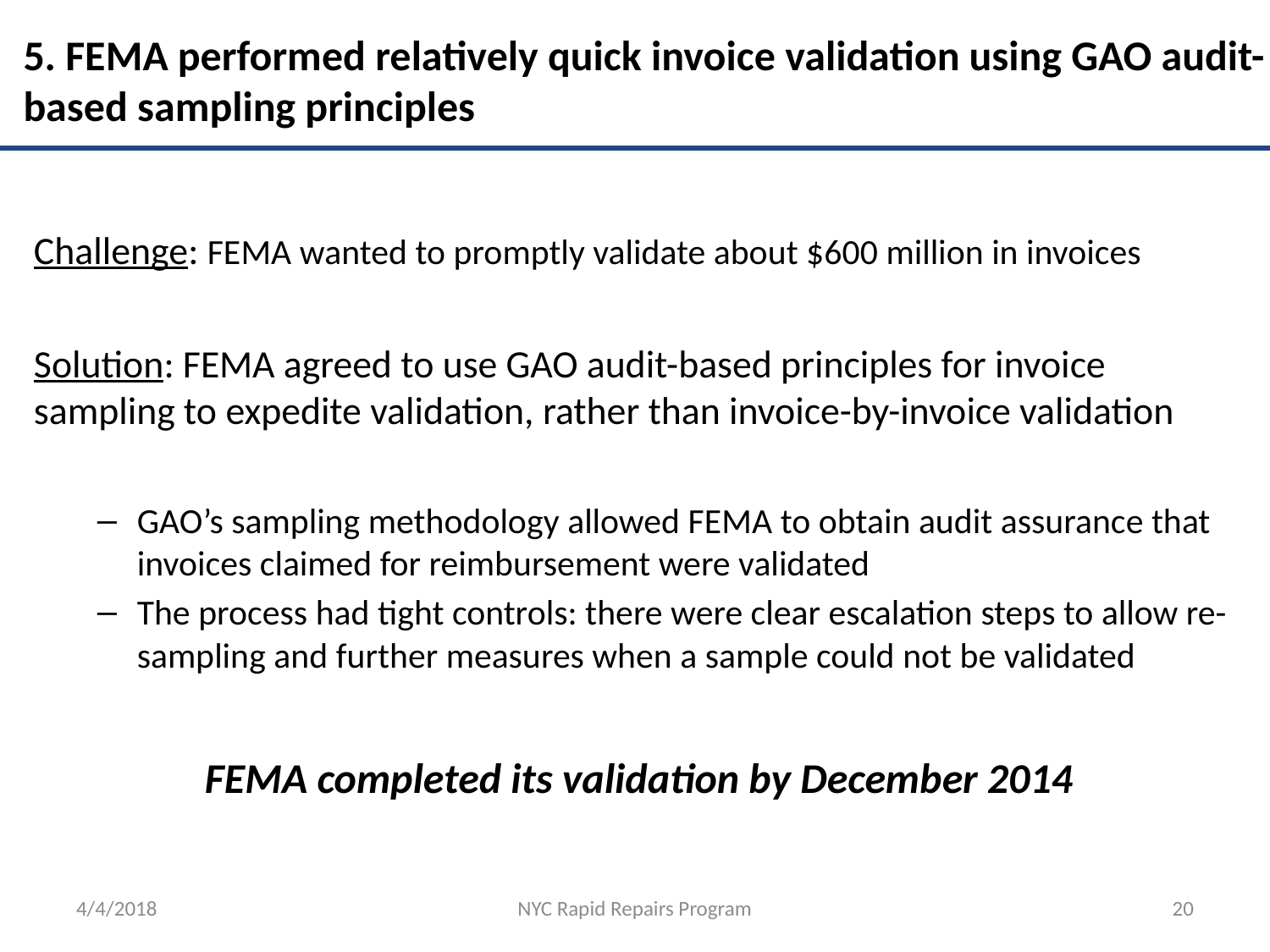

# 5. FEMA performed relatively quick invoice validation using GAO audit-based sampling principles

Challenge: FEMA wanted to promptly validate about $600 million in invoices

Solution: FEMA agreed to use GAO audit-based principles for invoice sampling to expedite validation, rather than invoice-by-invoice validation

GAO’s sampling methodology allowed FEMA to obtain audit assurance that invoices claimed for reimbursement were validated
The process had tight controls: there were clear escalation steps to allow re-sampling and further measures when a sample could not be validated

FEMA completed its validation by December 2014

4/4/2018
NYC Rapid Repairs Program
20